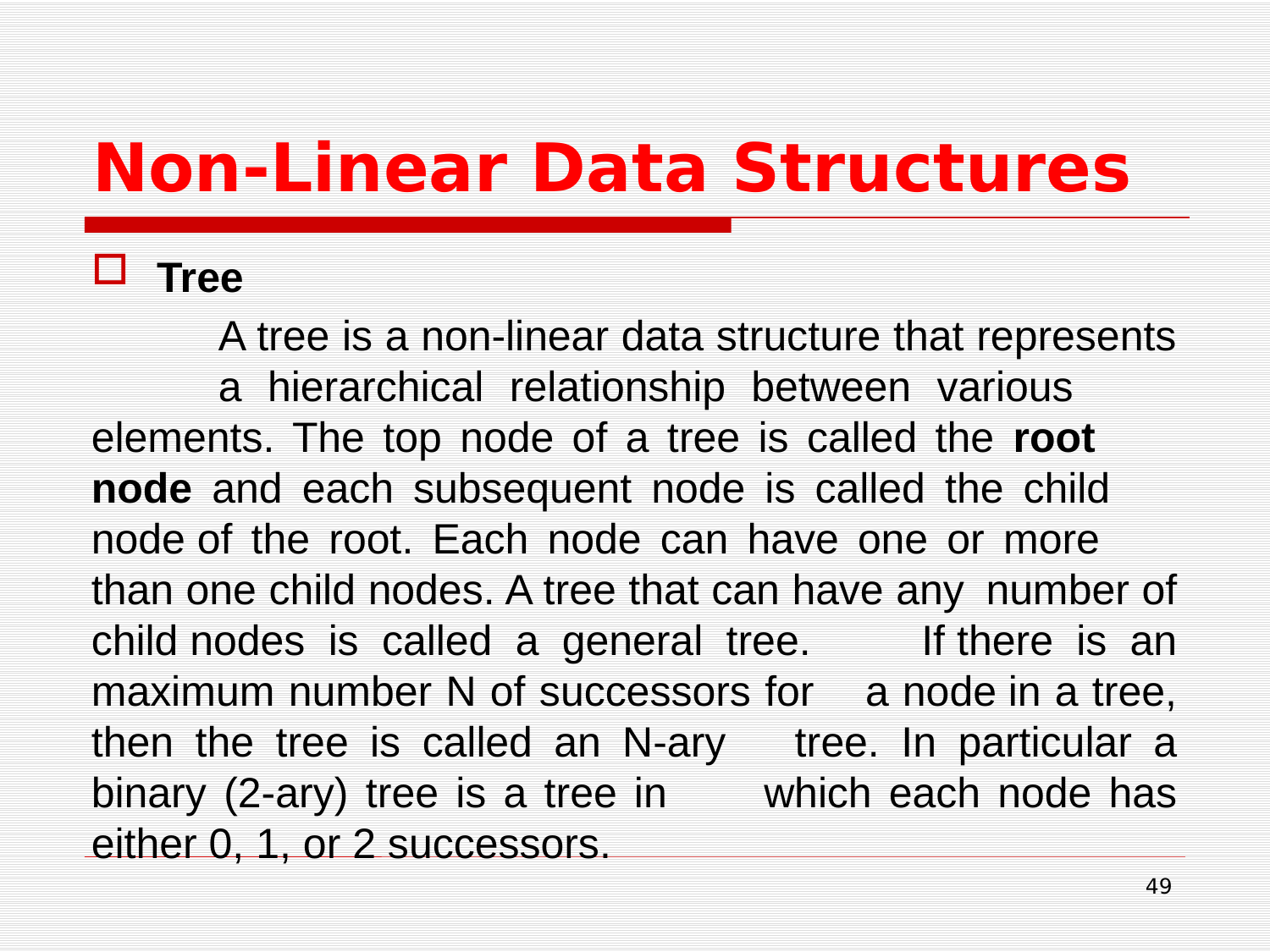

# Non-Linear Data Structures
Tree
	A tree is a non-linear data structure that represents 	a hierarchical relationship between various 	elements. The top node of a tree is called the root 	node and each subsequent node is called the child 	node of the root. Each node can have one or more 	than one child nodes. A tree that can have any 	number of child nodes is called a general tree. 	If there is an maximum number N of successors for 	a node in a tree, then the tree is called an N-ary 	tree. In particular a binary (2-ary) tree is a tree in 	which each node has either 0, 1, or 2 successors.

49